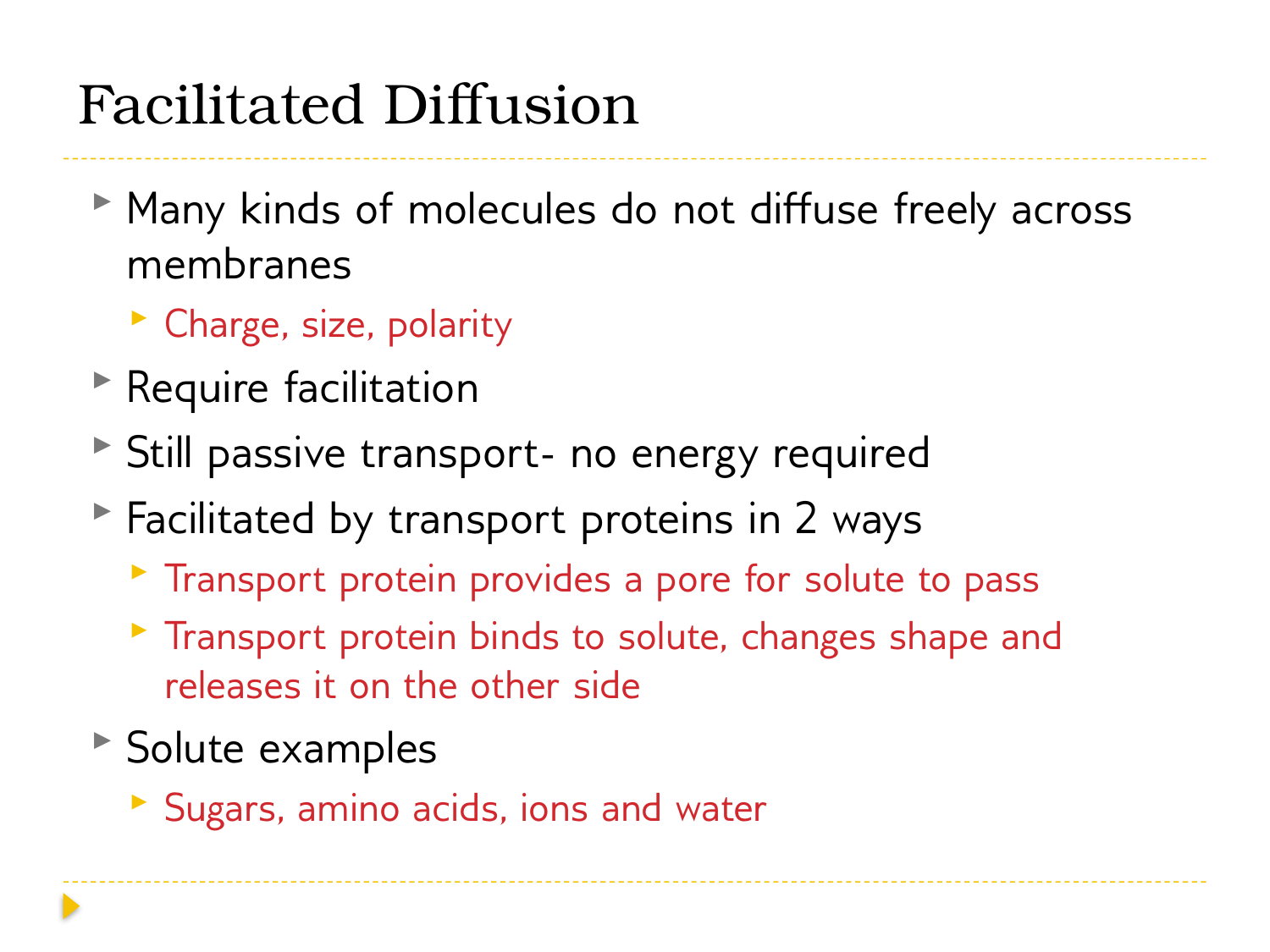

# Facilitated Diffusion
Many kinds of molecules do not diffuse freely across membranes
Charge, size, polarity
Require facilitation
Still passive transport- no energy required
Facilitated by transport proteins in 2 ways
Transport protein provides a pore for solute to pass
Transport protein binds to solute, changes shape and releases it on the other side
Solute examples
Sugars, amino acids, ions and water